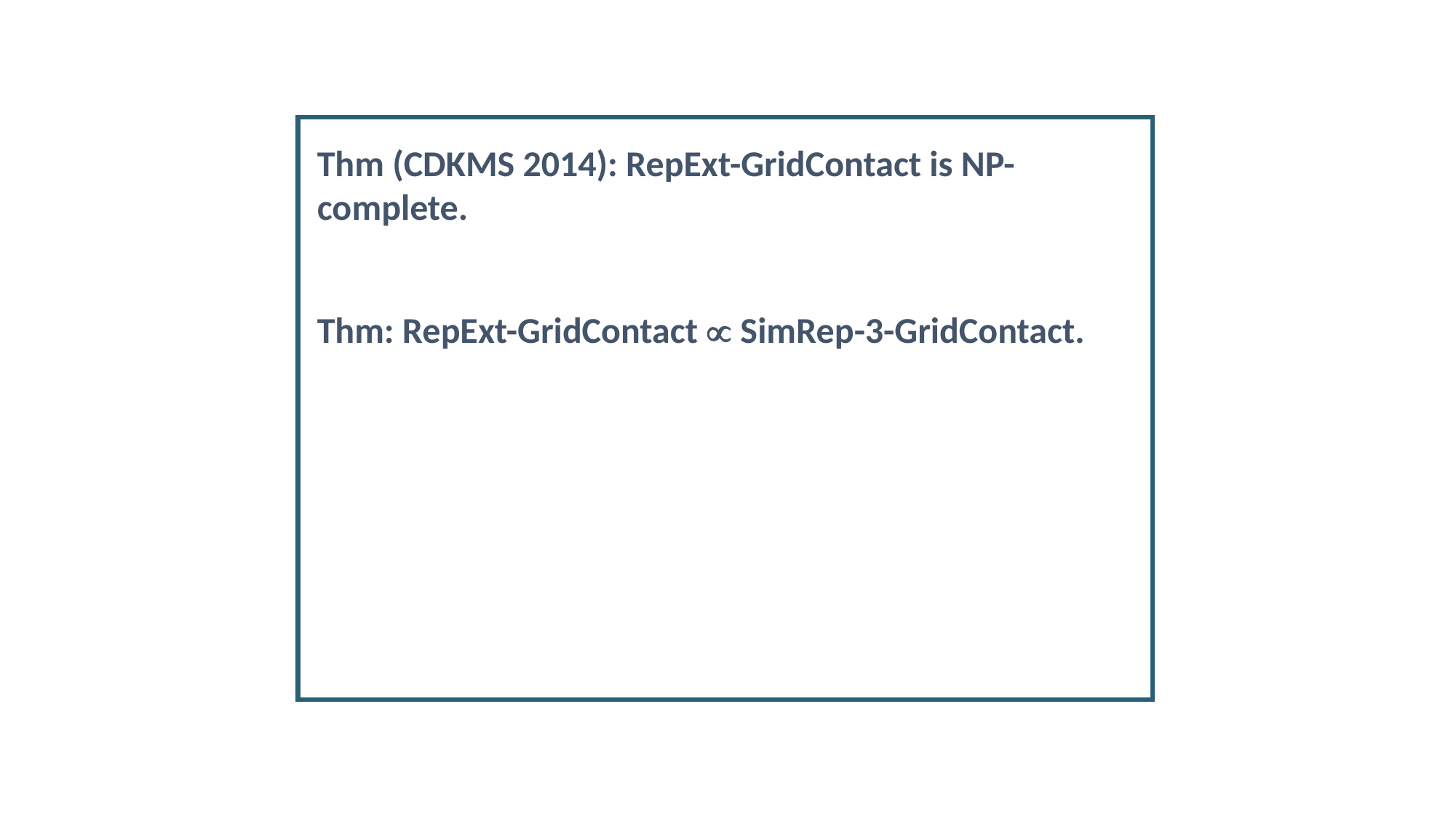

Thm (CDKMS 2014): RepExt-GridContact is NP-complete.

Thm: RepExt-GridContact ∝ SimRep-3-GridContact.